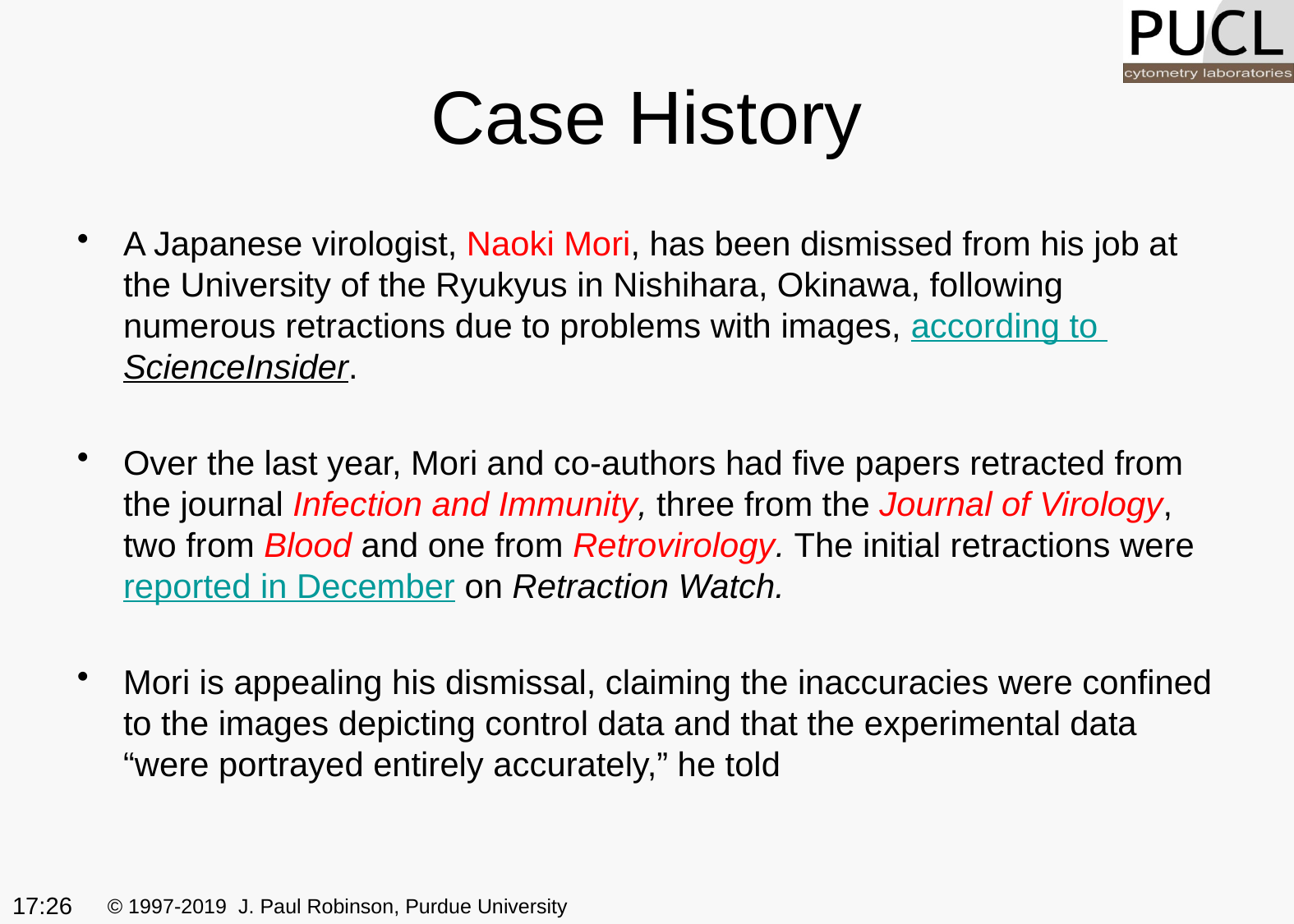

# Case History
A Japanese virologist, Naoki Mori, has been dismissed from his job at the University of the Ryukyus in Nishihara, Okinawa, following numerous retractions due to problems with images, according to ScienceInsider.

Over the last year, Mori and co-authors had five papers retracted from the journal Infection and Immunity, three from the Journal of Virology, two from Blood and one from Retrovirology. The initial retractions were reported in December on Retraction Watch.

Mori is appealing his dismissal, claiming the inaccuracies were confined to the images depicting control data and that the experimental data “were portrayed entirely accurately,” he told
17:26